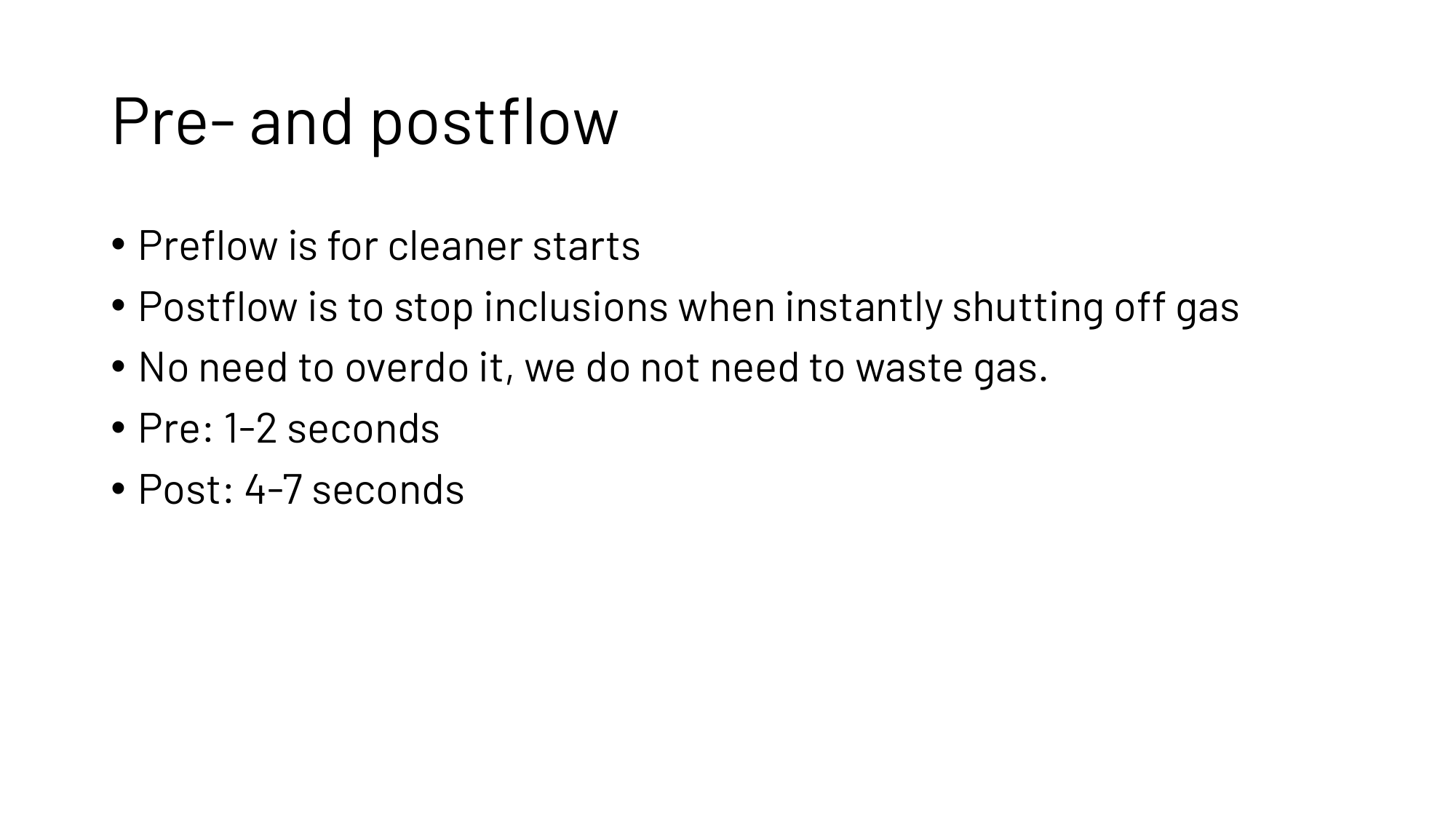

# Pre- and postflow
Preflow is for cleaner starts
Postflow is to stop inclusions when instantly shutting off gas
No need to overdo it, we do not need to waste gas.
Pre: 1-2 seconds
Post: 4-7 seconds